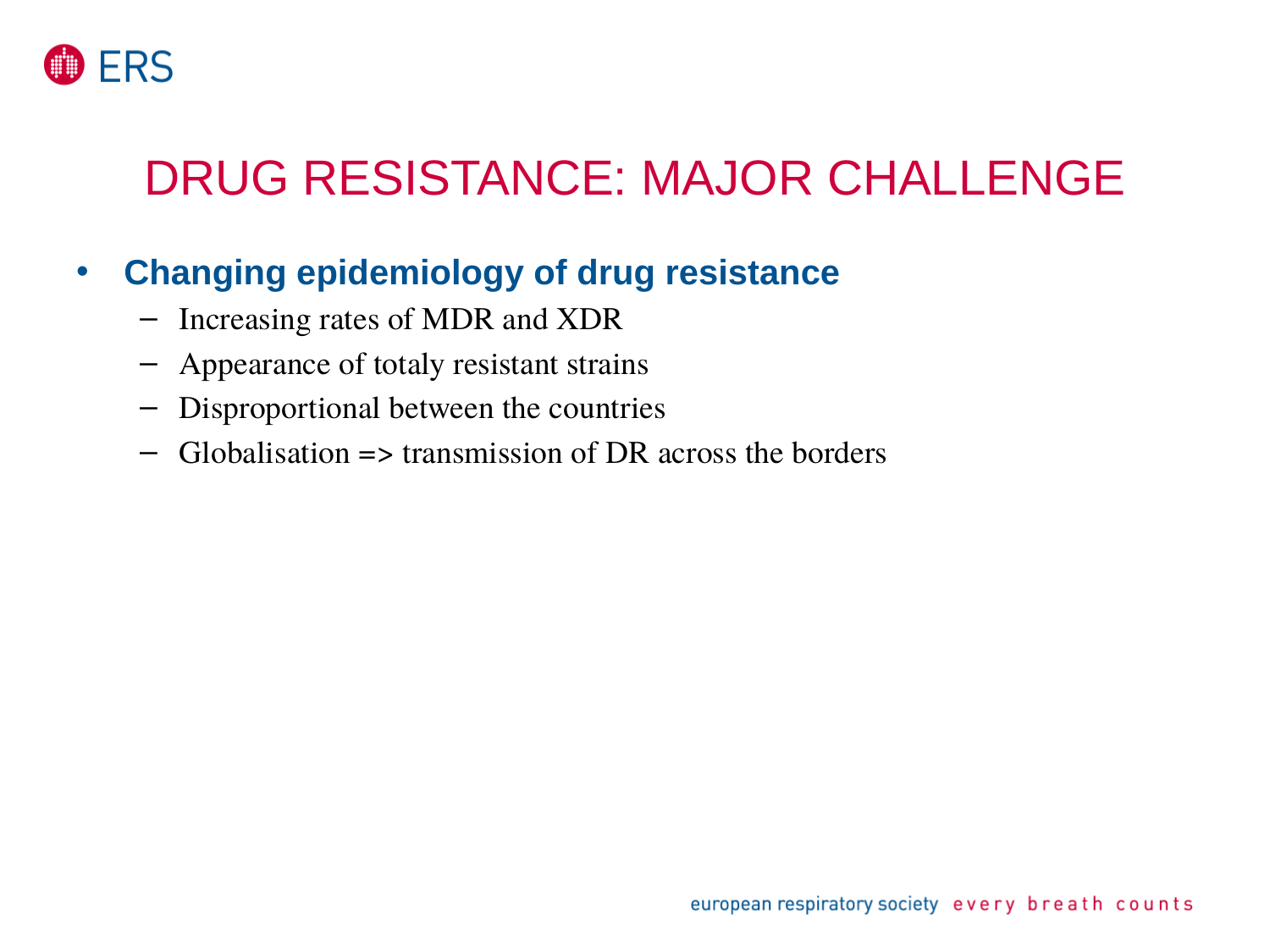

# Drug resistance: Major challenge
Changing epidemiology of drug resistance
Increasing rates of MDR and XDR
Appearance of totaly resistant strains
Disproportional between the countries
Globalisation => transmission of DR across the borders